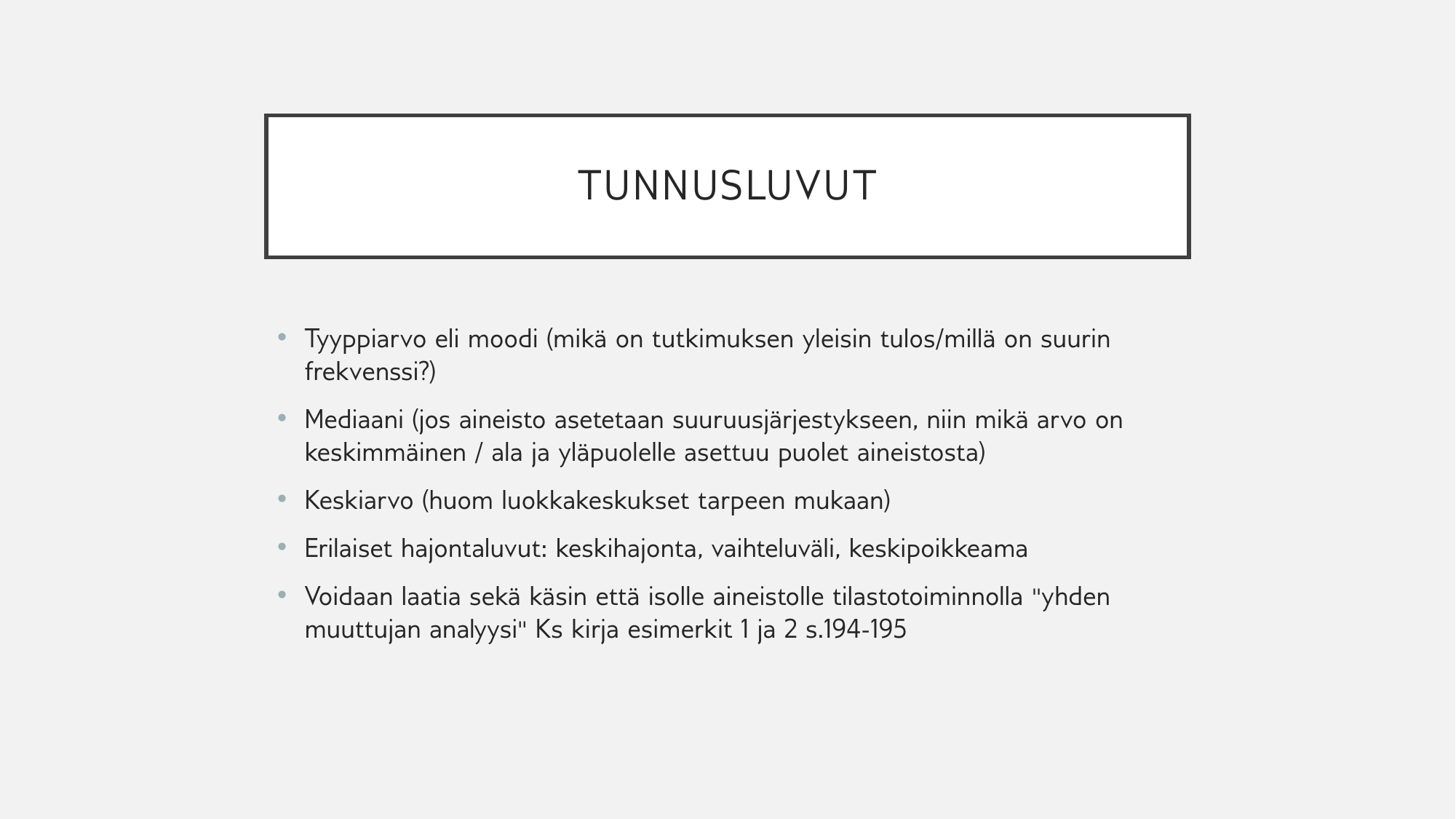

# Tunnusluvut
Tyyppiarvo eli moodi (mikä on tutkimuksen yleisin tulos/millä on suurin frekvenssi?)
Mediaani (jos aineisto asetetaan suuruusjärjestykseen, niin mikä arvo on keskimmäinen / ala ja yläpuolelle asettuu puolet aineistosta)
Keskiarvo (huom luokkakeskukset tarpeen mukaan)
Erilaiset hajontaluvut: keskihajonta, vaihteluväli, keskipoikkeama
Voidaan laatia sekä käsin että isolle aineistolle tilastotoiminnolla "yhden muuttujan analyysi" Ks kirja esimerkit 1 ja 2 s.194-195